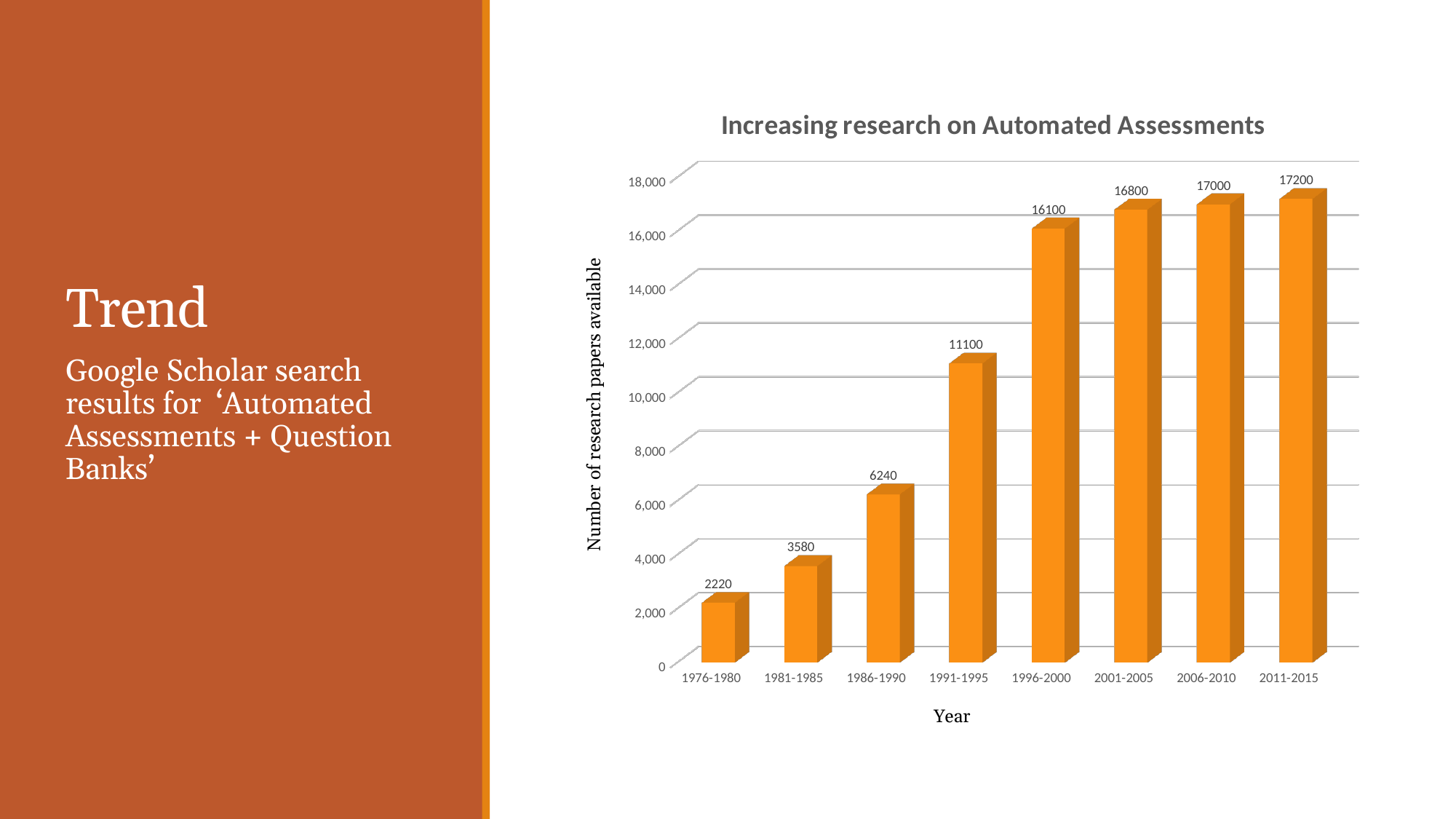

# Trend

[unsupported chart]

Number of research papers available
Google Scholar search results for  ‘Automated Assessments + Question Banks’
Year